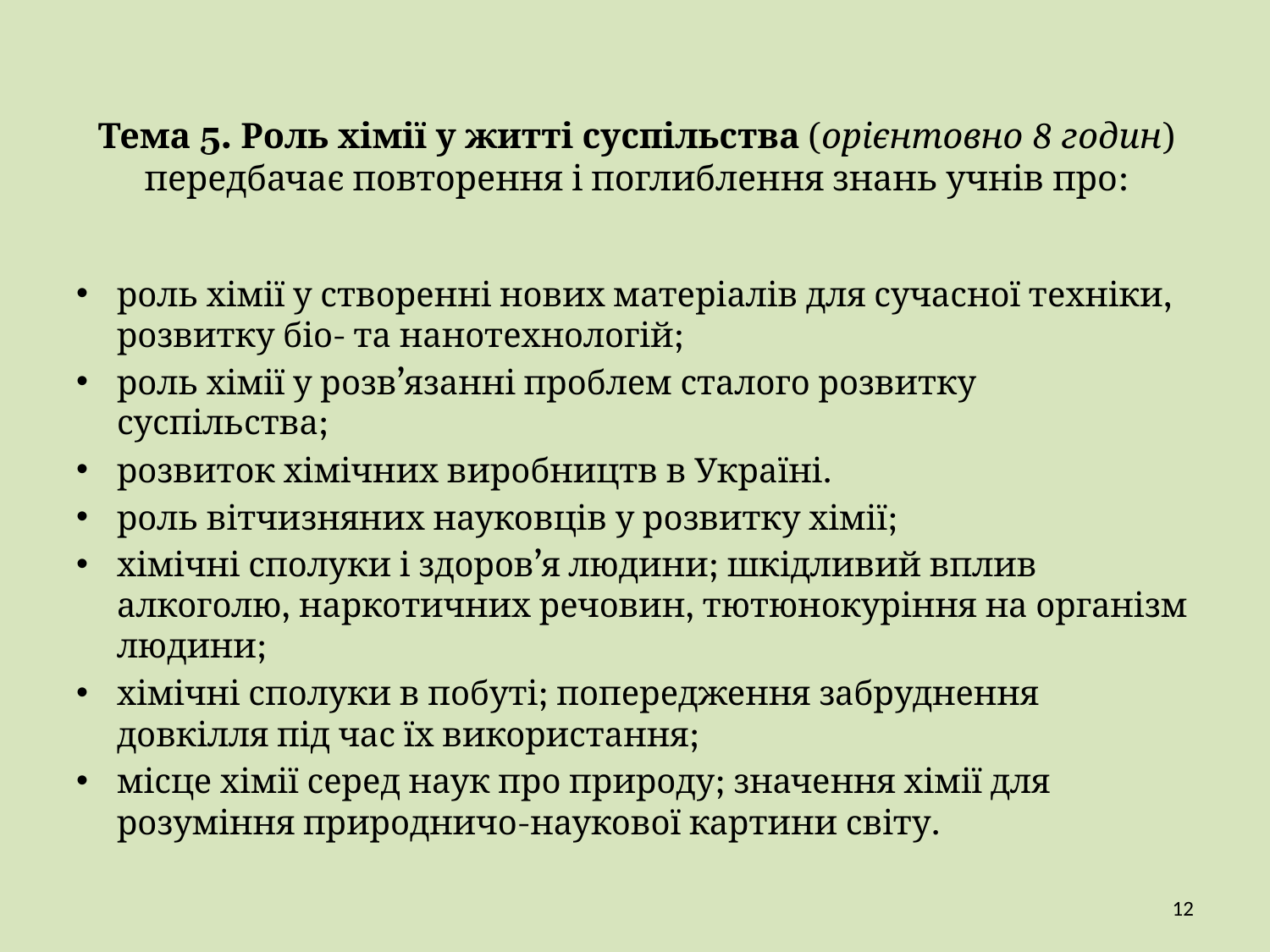

# Тема 5. Роль хімії у житті суспільства (орієнтовно 8 годин) передбачає повторення і поглиблення знань учнів про:
роль хімії у створенні нових матеріалів для сучасної техніки, розвитку біо- та нанотехнологій;
роль хімії у розв’язанні проблем сталого розвитку суспільства;
розвиток хімічних виробництв в Україні.
роль вітчизняних науковців у розвитку хімії;
хімічні сполуки і здоров’я людини; шкідливий вплив алкоголю, наркотичних речовин, тютюнокуріння на організм людини;
хімічні сполуки в побуті; попередження забруднення довкілля під час їх використання;
місце хімії серед наук про природу; значення хімії для розуміння природничо-наукової картини світу.
12